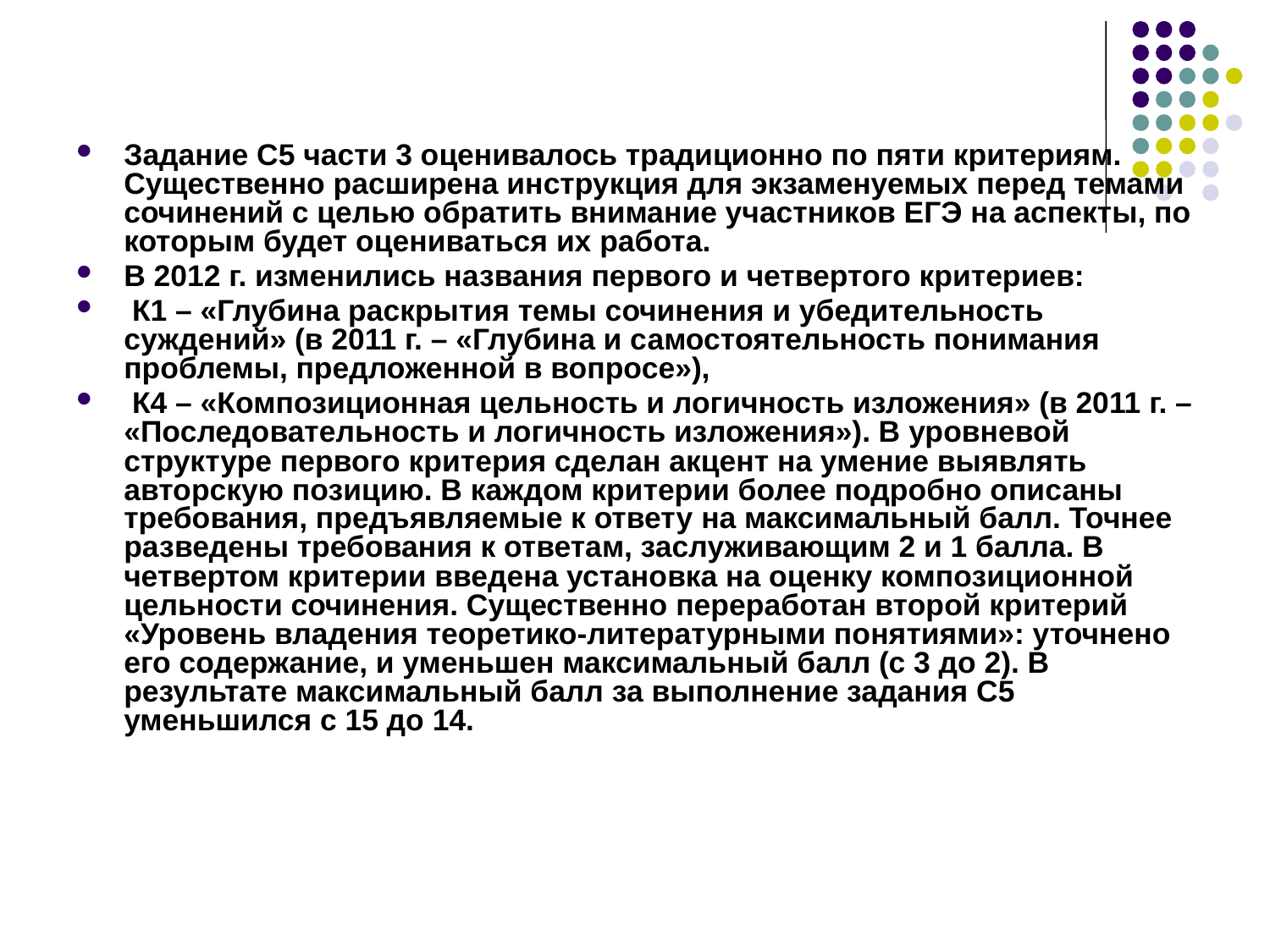

Задание С5 части 3 оценивалось традиционно по пяти критериям. Существенно расширена инструкция для экзаменуемых перед темами сочинений с целью обратить внимание участников ЕГЭ на аспекты, по которым будет оцениваться их работа.
В 2012 г. изменились названия первого и четвертого критериев:
 К1 – «Глубина раскрытия темы сочинения и убедительность суждений» (в 2011 г. – «Глубина и самостоятельность понимания проблемы, предложенной в вопросе»),
 К4 – «Композиционная цельность и логичность изложения» (в 2011 г. – «Последовательность и логичность изложения»). В уровневой структуре первого критерия сделан акцент на умение выявлять авторскую позицию. В каждом критерии более подробно описаны требования, предъявляемые к ответу на максимальный балл. Точнее разведены требования к ответам, заслуживающим 2 и 1 балла. В четвертом критерии введена установка на оценку композиционной цельности сочинения. Существенно переработан второй критерий «Уровень владения теоретико-литературными понятиями»: уточнено его содержание, и уменьшен максимальный балл (с 3 до 2). В результате максимальный балл за выполнение задания С5 уменьшился с 15 до 14.